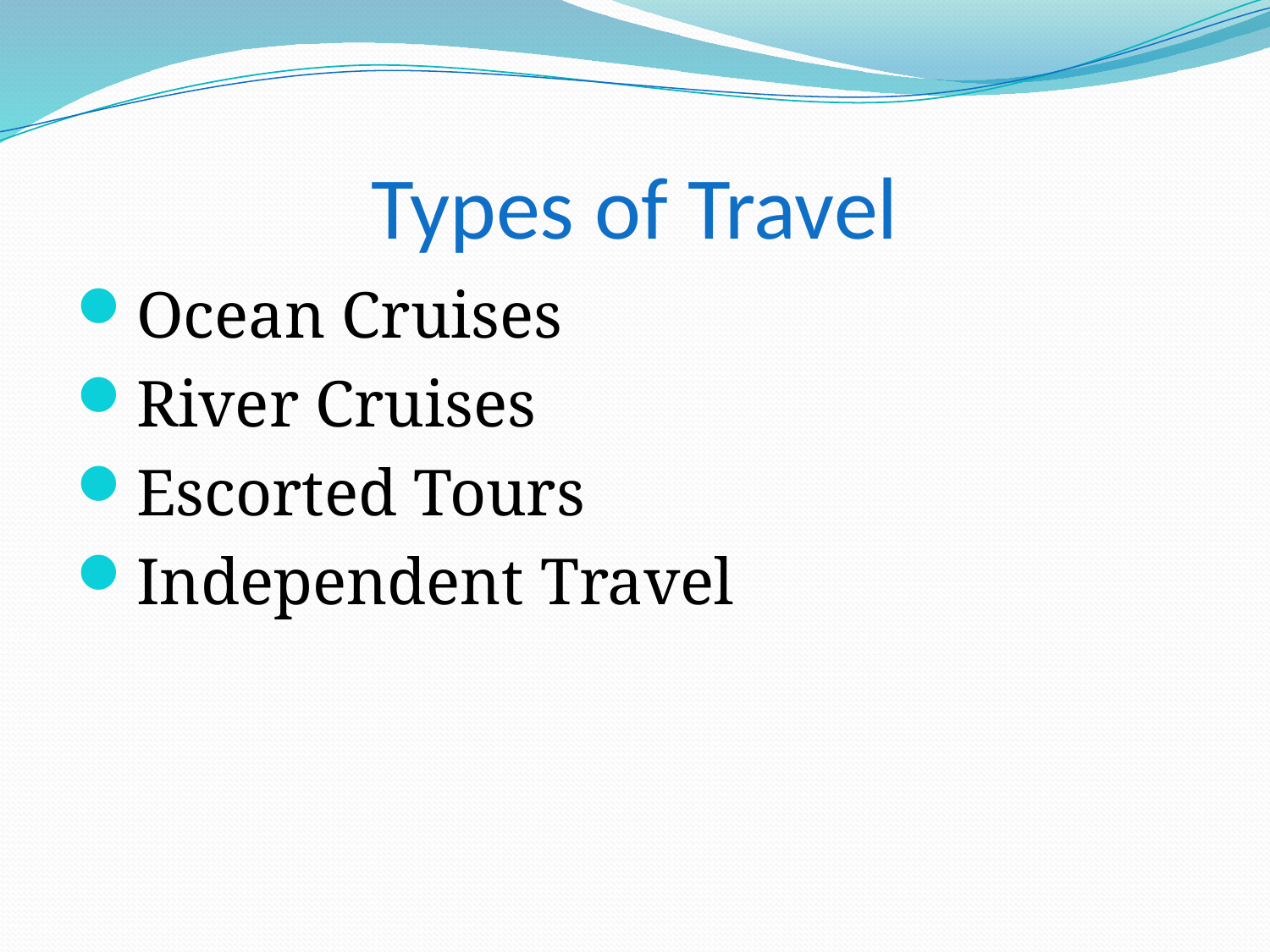

# Types of Travel
Ocean Cruises
River Cruises
Escorted Tours
Independent Travel